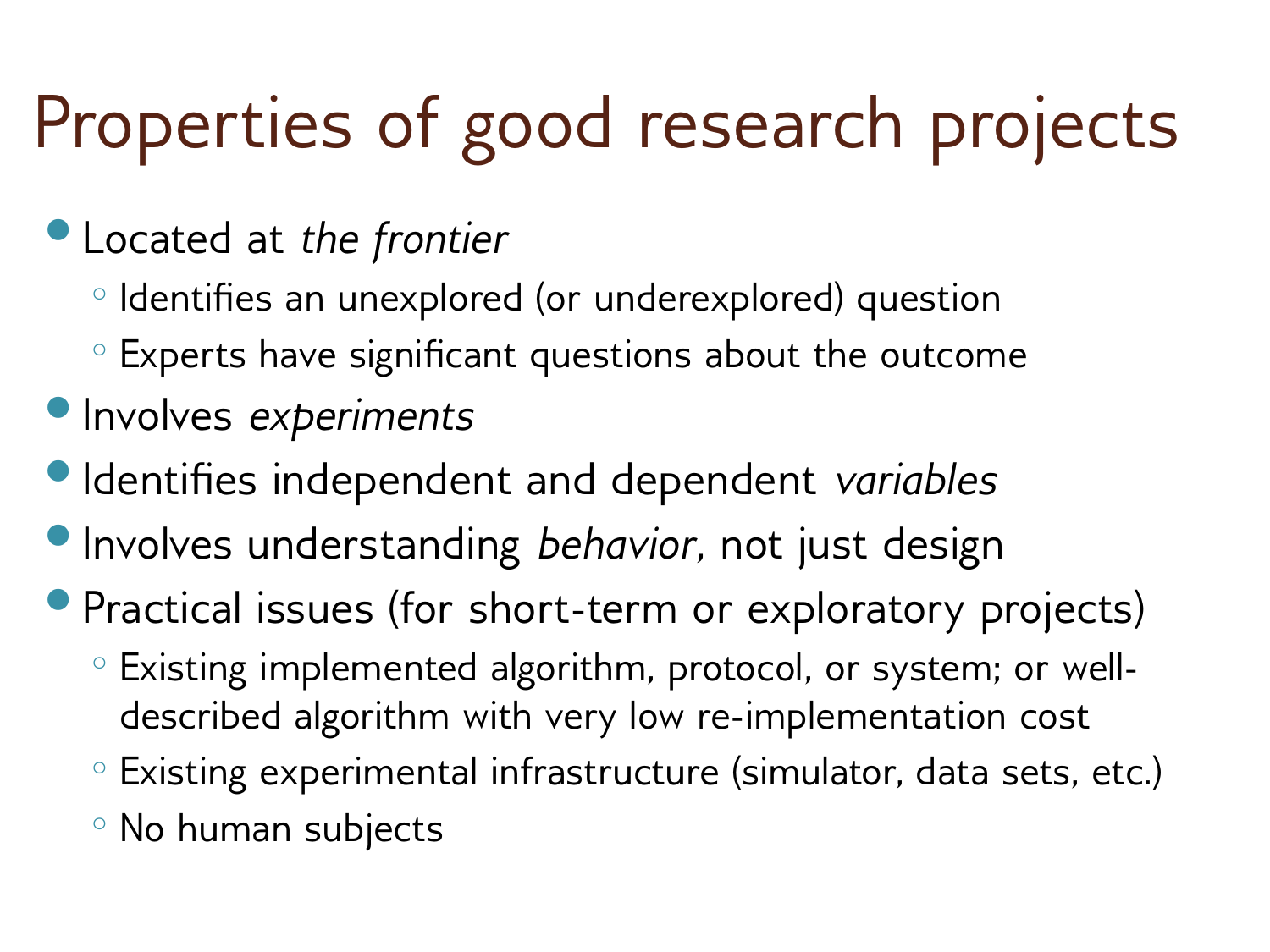

# Properties of good research projects
Located at the frontier
Identifies an unexplored (or underexplored) question
Experts have significant questions about the outcome
Involves experiments
Identifies independent and dependent variables
Involves understanding behavior, not just design
Practical issues (for short-term or exploratory projects)
Existing implemented algorithm, protocol, or system; or well-described algorithm with very low re‐implementation cost
Existing experimental infrastructure (simulator, data sets, etc.)
No human subjects